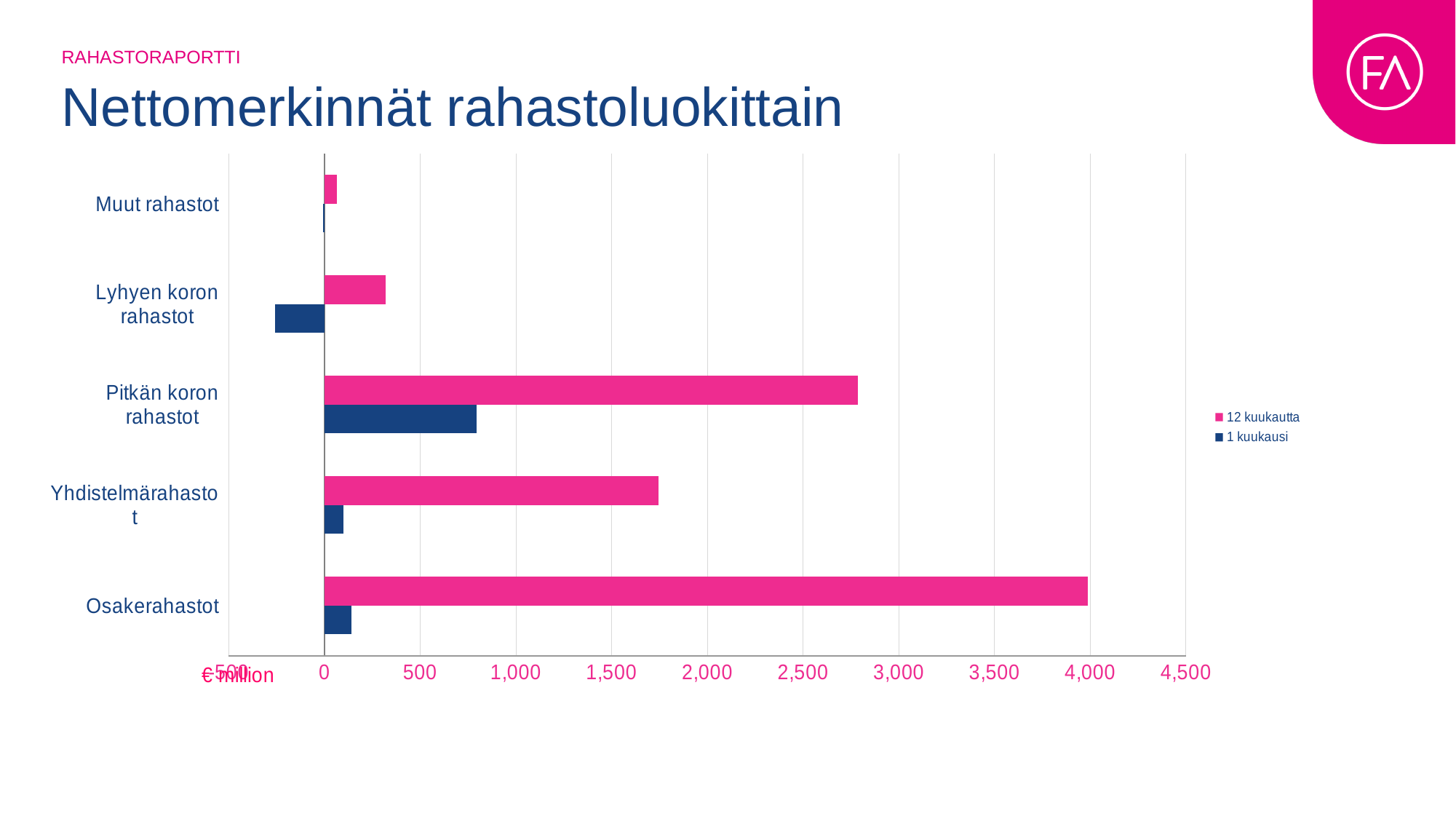

Rahastoraportti
# Nettomerkinnät rahastoluokittain

### Chart

| Category | 1 kuukausi | 12 kuukautta |
|---|---|---|
| Osakerahastot | 141.9916820008419 | 3986.393614219415 |
| Yhdistelmärahastot | 98.13441754675779 | 1744.2220100188708 |
| Pitkän koron rahastot | 796.1100579227948 | 2785.770544166359 |
| Lyhyen koron rahastot | -256.7364228660966 | 318.10523503435735 |
| Muut rahastot | -7.454681279512566 | 63.38148540077804 |